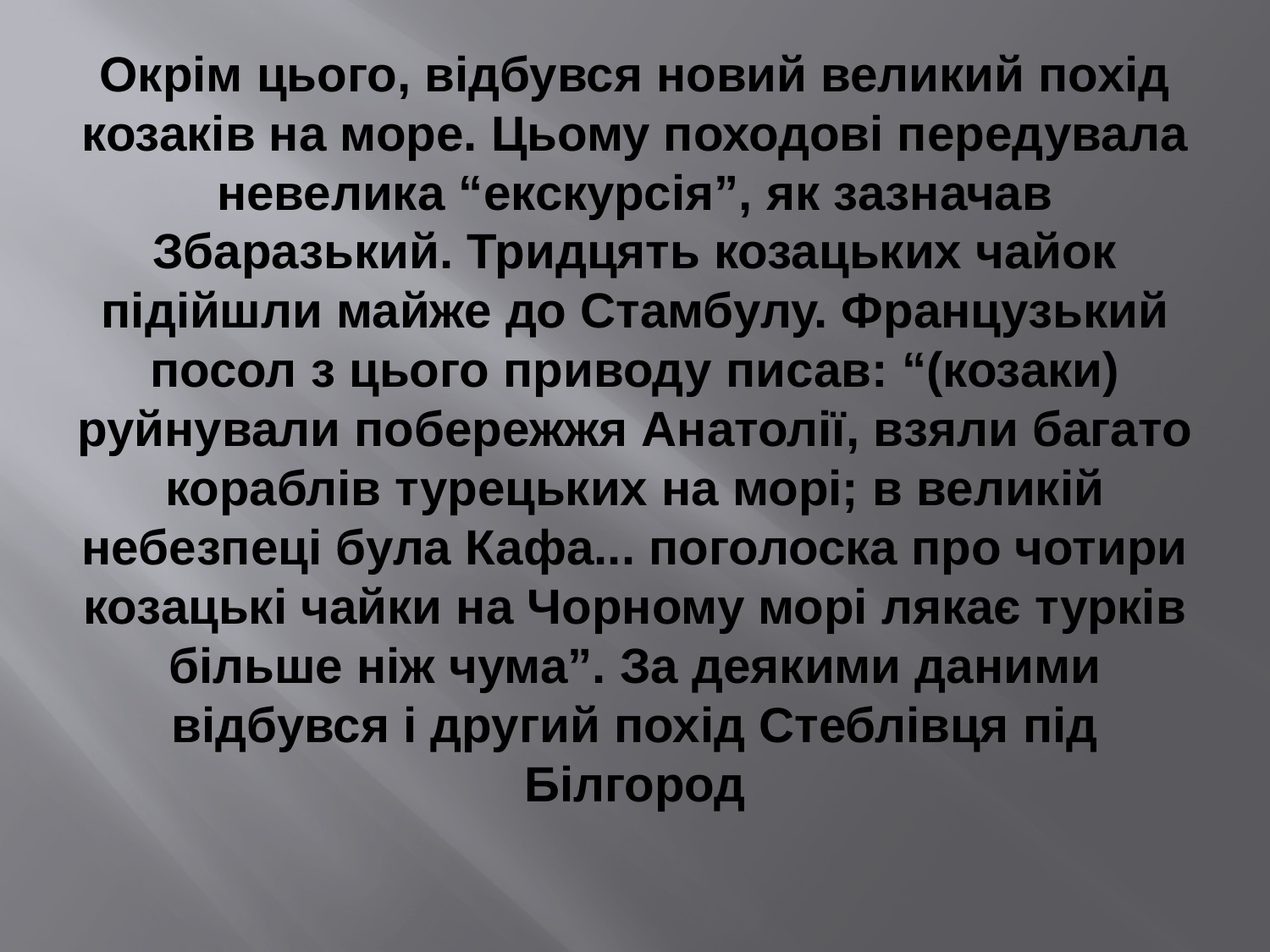

# Окрім цього, відбувся новий великий похід козаків на море. Цьому походові передувала невелика “екскурсія”, як зазначав Збаразький. Тридцять козацьких чайок підійшли майже до Стамбулу. Французький посол з цього приводу писав: “(козаки) руйнували побережжя Анатолії, взяли багато кораблів турецьких на морі; в великій небезпеці була Кафа... поголоска про чотири козацькі чайки на Чорному морі лякає турків більше ніж чума”. За деякими даними відбувся і другий похід Стеблівця під Білгород